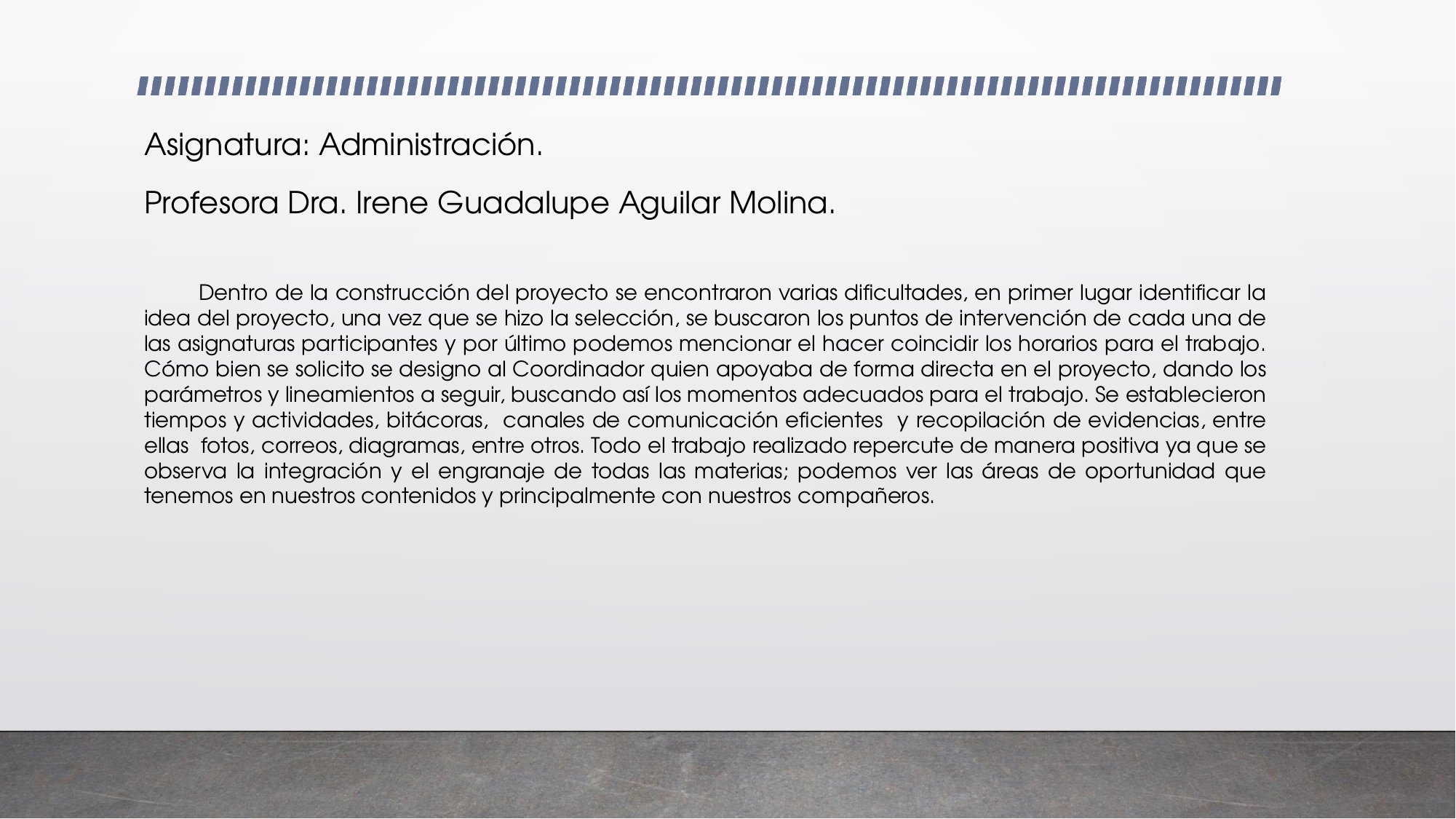

Asignatura: Administración.
Profesora Dra. Irene Guadalupe Aguilar Molina.

Dentro de la construcción del proyecto se encontraron varias dificultades, en primer lugar identificar la idea del proyecto, una vez que se hizo la selección, se buscaron los puntos de intervención de cada una de las asignaturas participantes y por último podemos mencionar el hacer coincidir los horarios para el trabajo. Cómo bien se solicito se designo al Coordinador quien apoyaba de forma directa en el proyecto, dando los parámetros y lineamientos a seguir, buscando así los momentos adecuados para el trabajo. Se establecieron tiempos y actividades, bitácoras,  canales de comunicación eficientes  y recopilación de evidencias, entre ellas  fotos, correos, diagramas, entre otros. Todo el trabajo realizado repercute de manera positiva ya que se observa la integración y el engranaje de todas las materias; podemos ver las áreas de oportunidad que tenemos en nuestros contenidos y principalmente con nuestros compañeros.